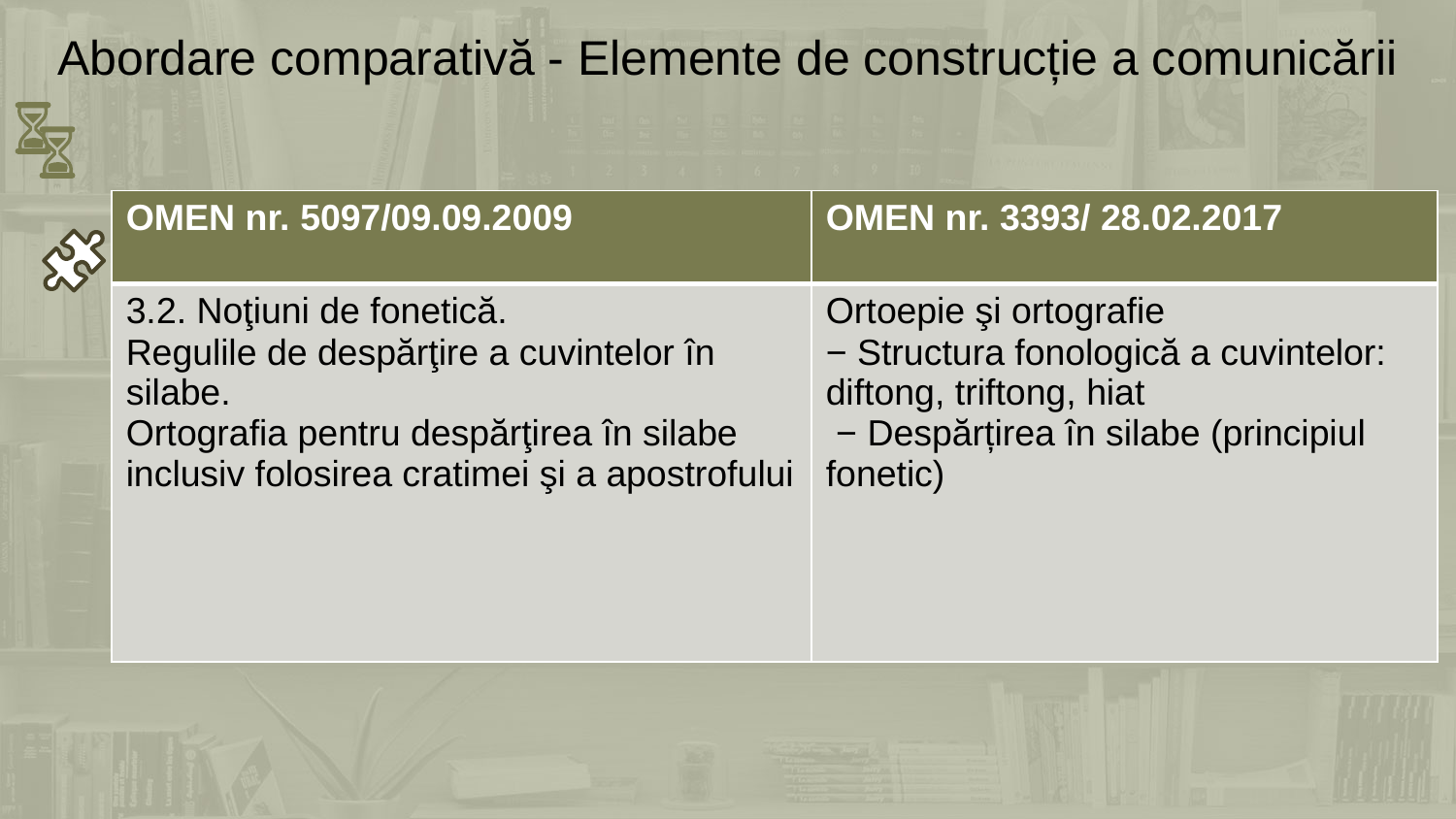

Abordare comparativă - Elemente de construcție a comunicării

| OMEN nr. 5097/09.09.2009 | OMEN nr. 3393/ 28.02.2017 |
| --- | --- |
| 3.2. Noţiuni de fonetică. Regulile de despărţire a cuvintelor în silabe. Ortografia pentru despărţirea în silabe inclusiv folosirea cratimei şi a apostrofului | Ortoepie şi ortografie − Structura fonologică a cuvintelor: diftong, triftong, hiat − Despărțirea în silabe (principiul fonetic) |